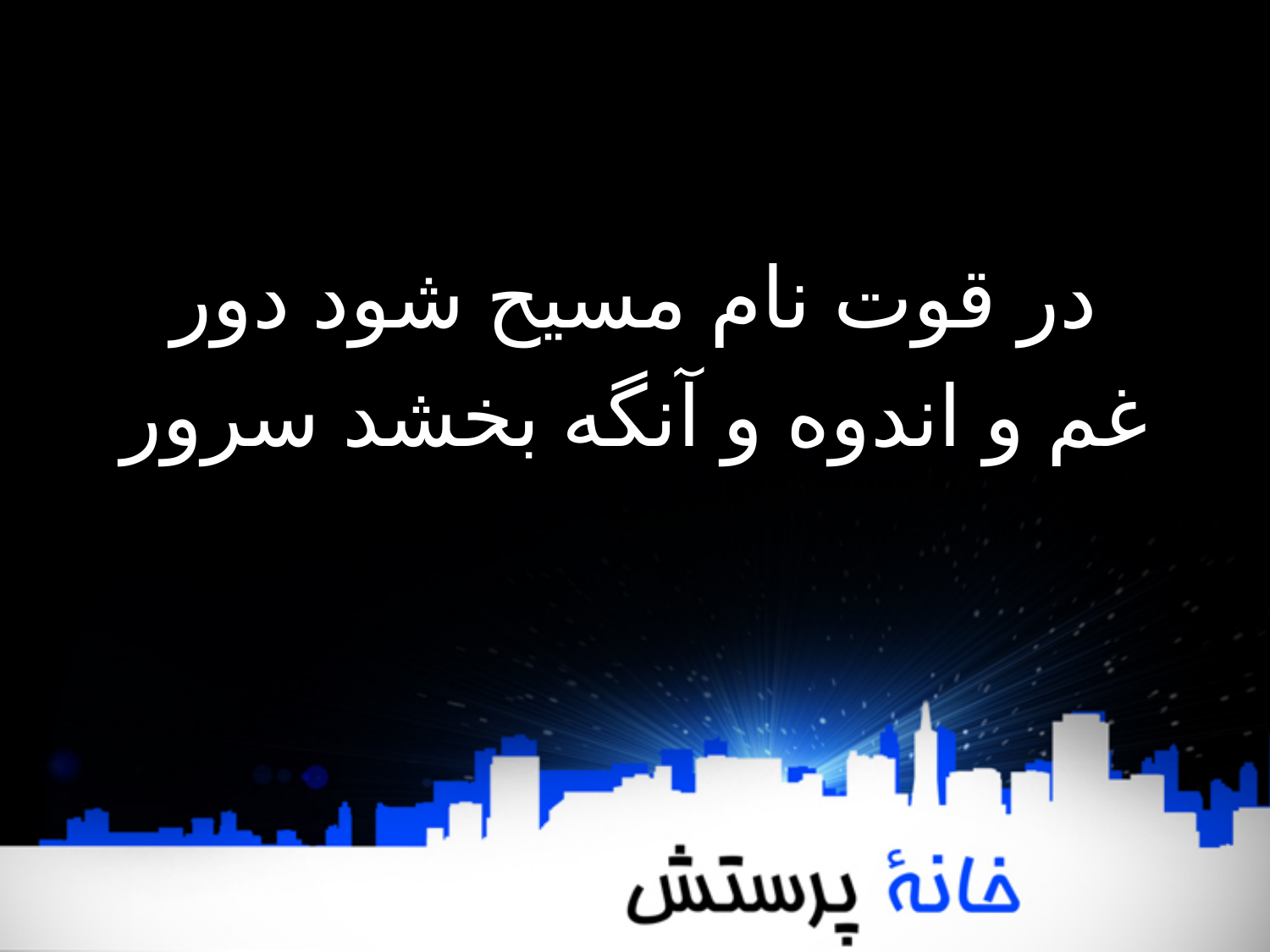

در قوت نام مسیح شود دور
غم و اندوه و آنگه بخشد سرور